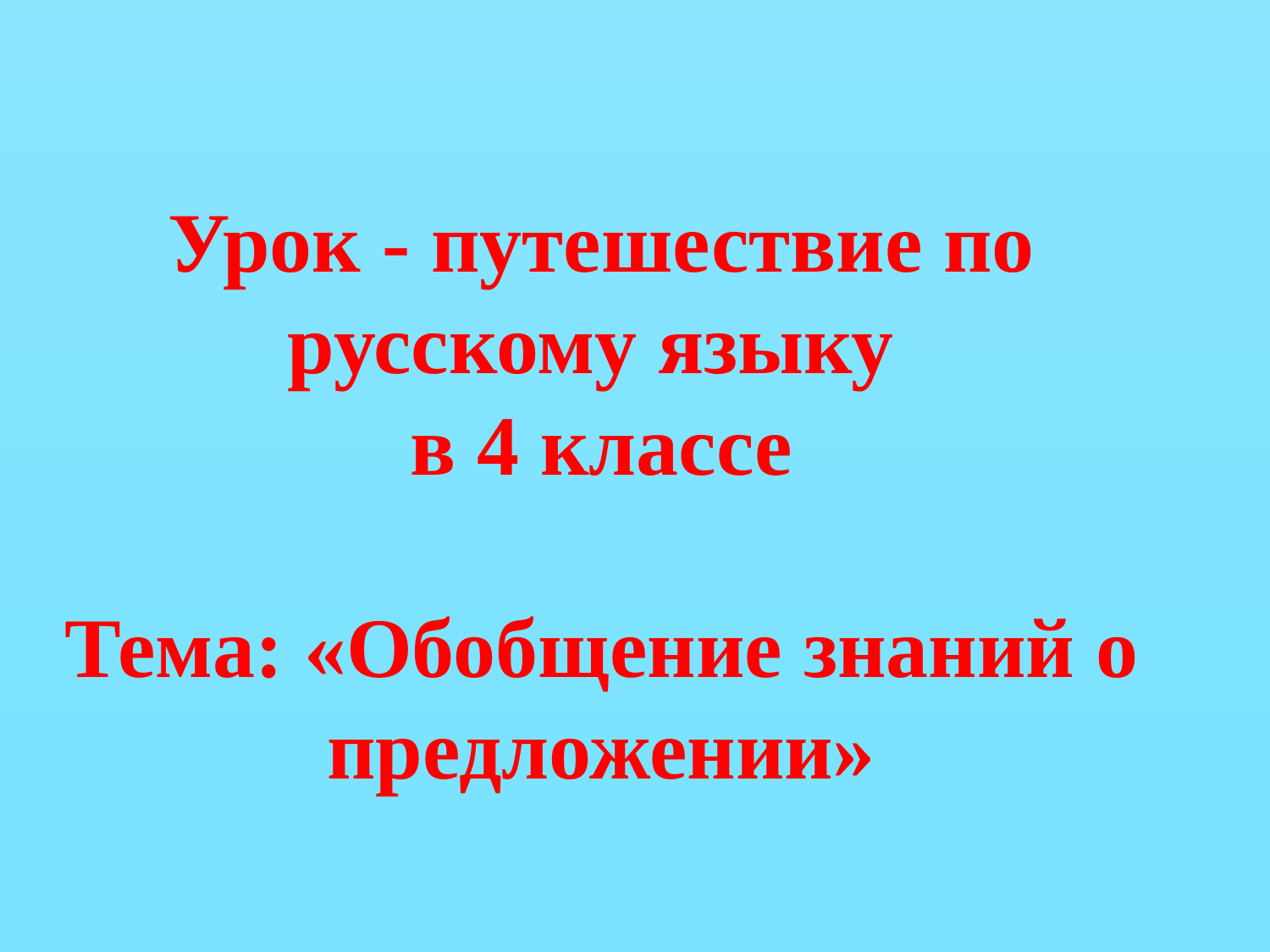

Урок - путешествие по русскому языку
в 4 классе

Тема: «Обобщение знаний о предложении»